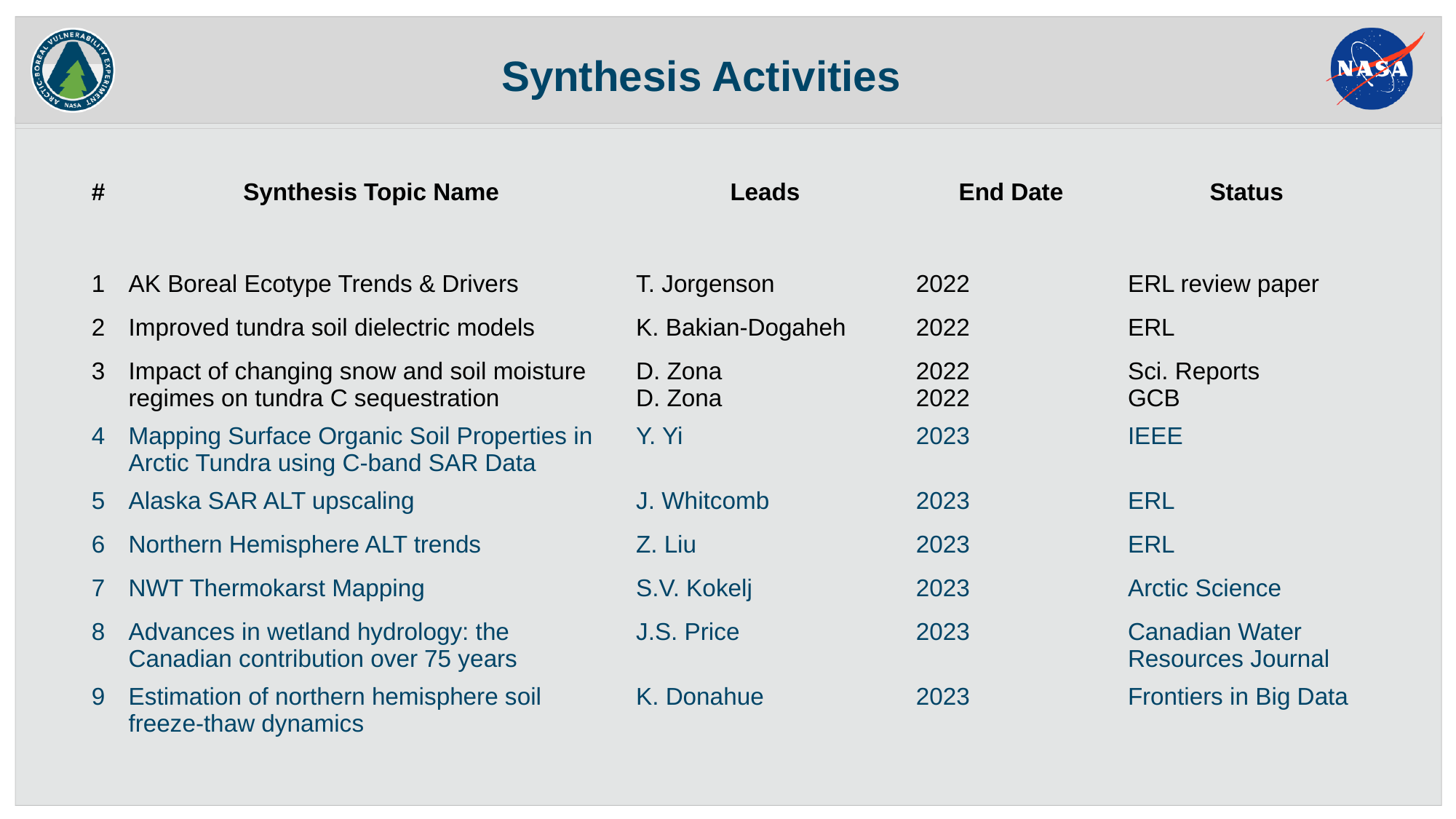

Synthesis Activities
| # | Synthesis Topic Name | Leads | End Date | Status |
| --- | --- | --- | --- | --- |
|  |  |  |  |  |
| 1 | AK Boreal Ecotype Trends & Drivers | T. Jorgenson | 2022 | ERL review paper |
| 2 | Improved tundra soil dielectric models | K. Bakian-Dogaheh | 2022 | ERL |
| 3 | Impact of changing snow and soil moisture regimes on tundra C sequestration | D. Zona D. Zona | 2022 2022 | Sci. Reports GCB |
| 4 | Mapping Surface Organic Soil Properties in Arctic Tundra using C-band SAR Data | Y. Yi | 2023 | IEEE |
| 5 | Alaska SAR ALT upscaling | J. Whitcomb | 2023 | ERL |
| 6 | Northern Hemisphere ALT trends | Z. Liu | 2023 | ERL |
| 7 | NWT Thermokarst Mapping | S.V. Kokelj | 2023 | Arctic Science |
| 8 | Advances in wetland hydrology: the Canadian contribution over 75 years | J.S. Price | 2023 | Canadian Water Resources Journal |
| 9 | Estimation of northern hemisphere soil freeze-thaw dynamics | K. Donahue | 2023 | Frontiers in Big Data |